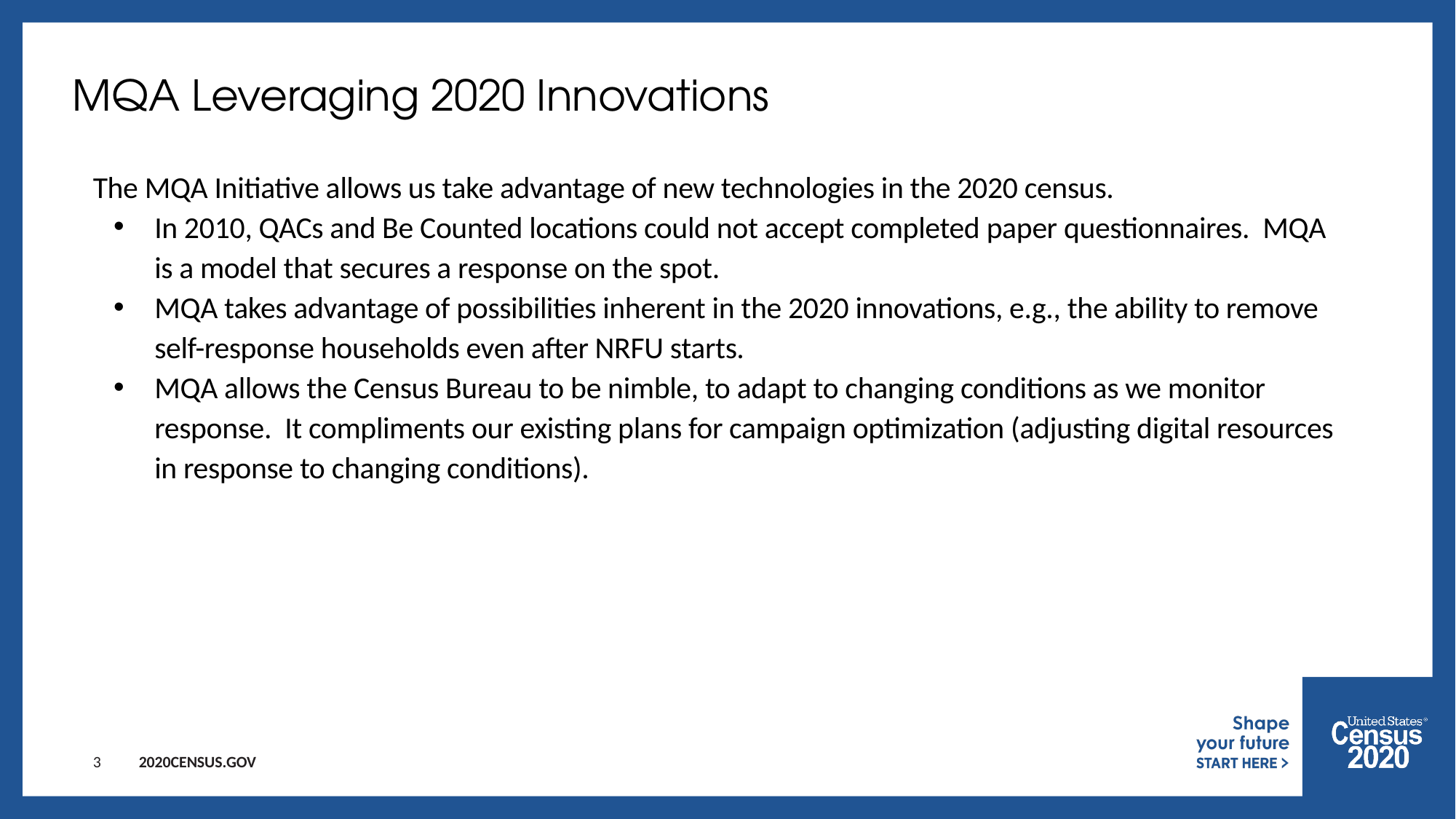

# MQA Leveraging 2020 Innovations
The MQA Initiative allows us take advantage of new technologies in the 2020 census.
In 2010, QACs and Be Counted locations could not accept completed paper questionnaires.  MQA is a model that secures a response on the spot.
MQA takes advantage of possibilities inherent in the 2020 innovations, e.g., the ability to remove self-response households even after NRFU starts.
MQA allows the Census Bureau to be nimble, to adapt to changing conditions as we monitor response.  It compliments our existing plans for campaign optimization (adjusting digital resources in response to changing conditions).

3